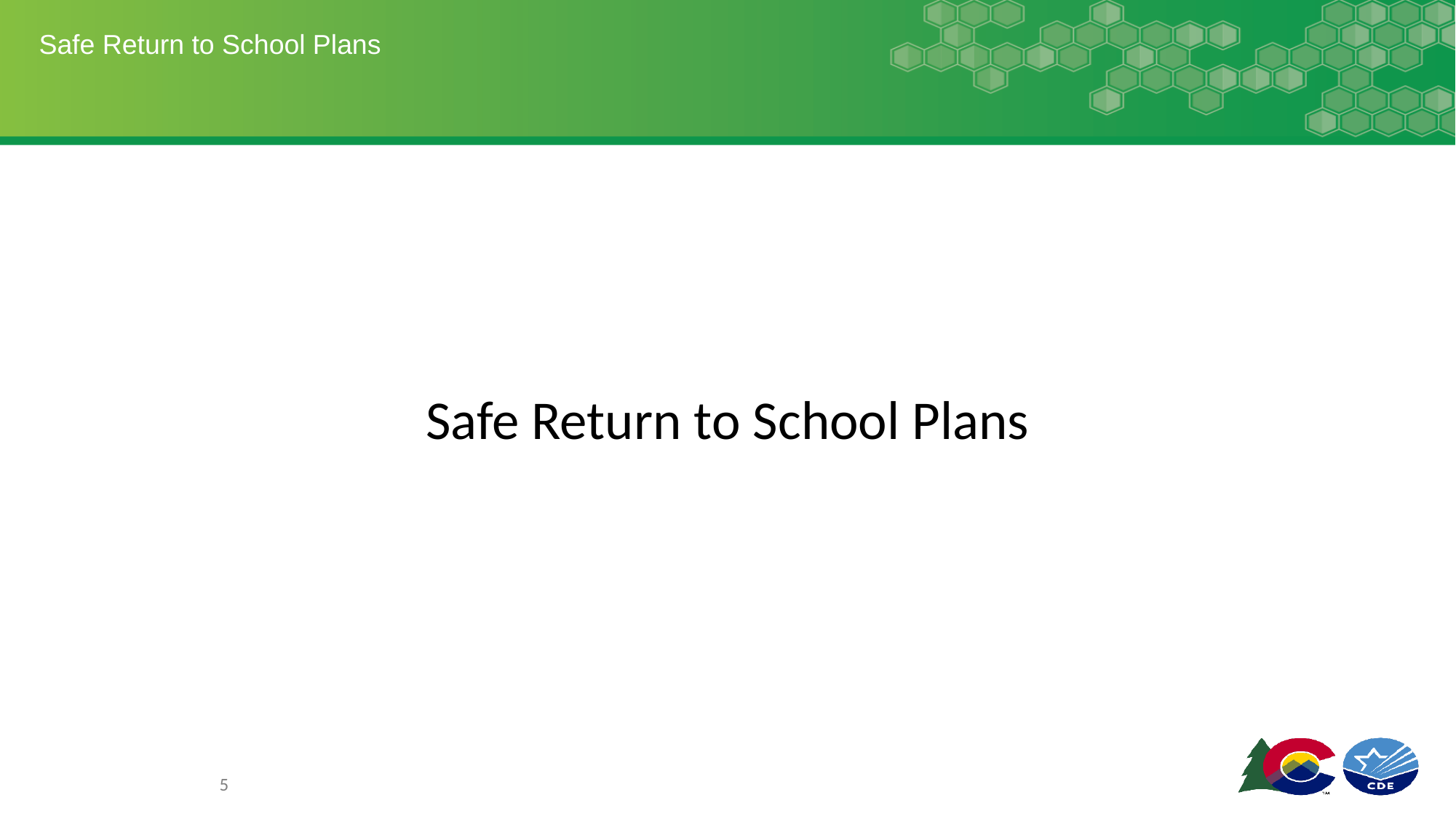

# Safe Return to School Plans

Safe Return to School Plans
5